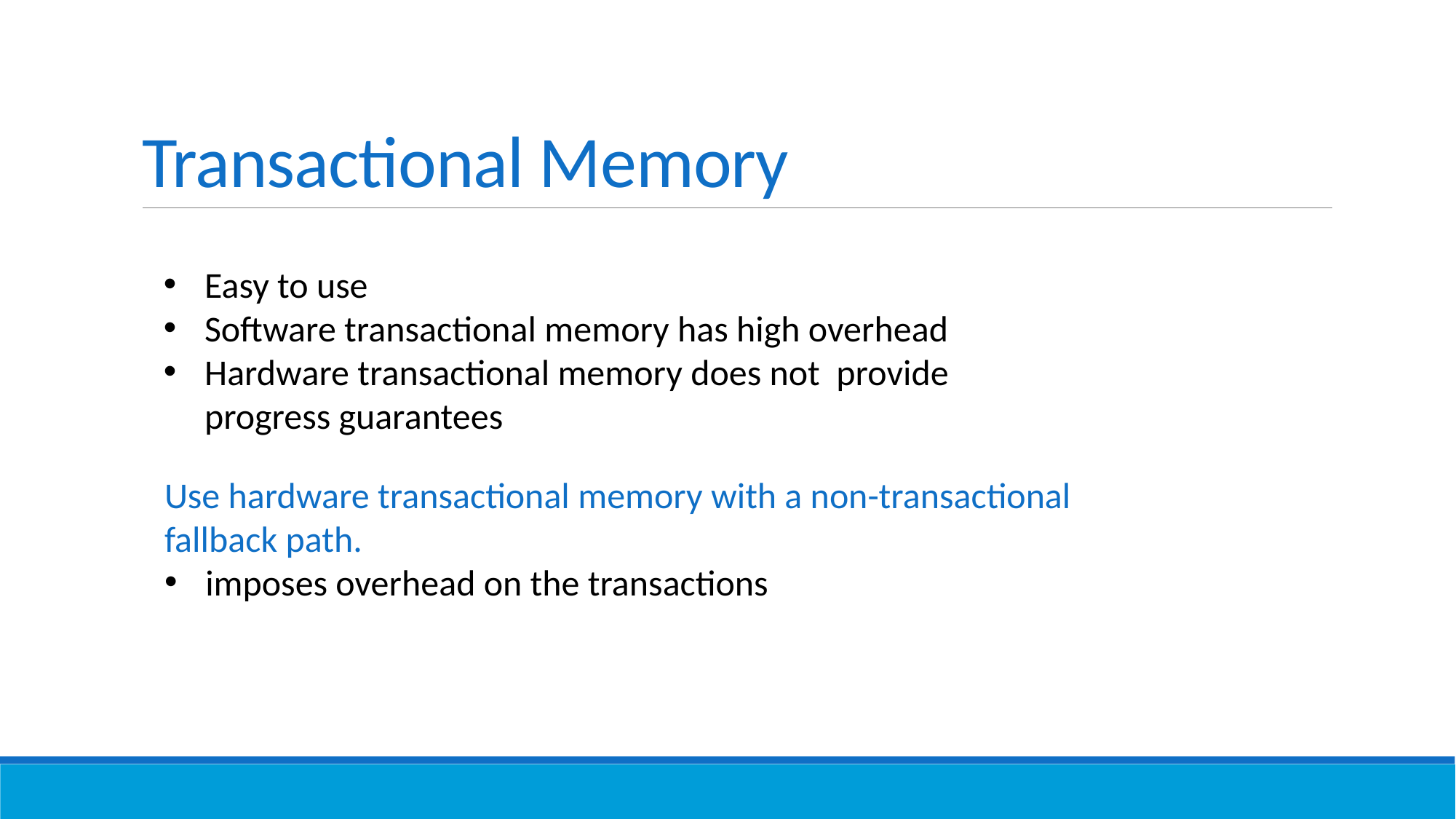

# Transactional Memory
Easy to use
Software transactional memory has high overhead
Hardware transactional memory does not  provide progress guarantees
Use hardware transactional memory with a non-transactional fallback path.
imposes overhead on the transactions